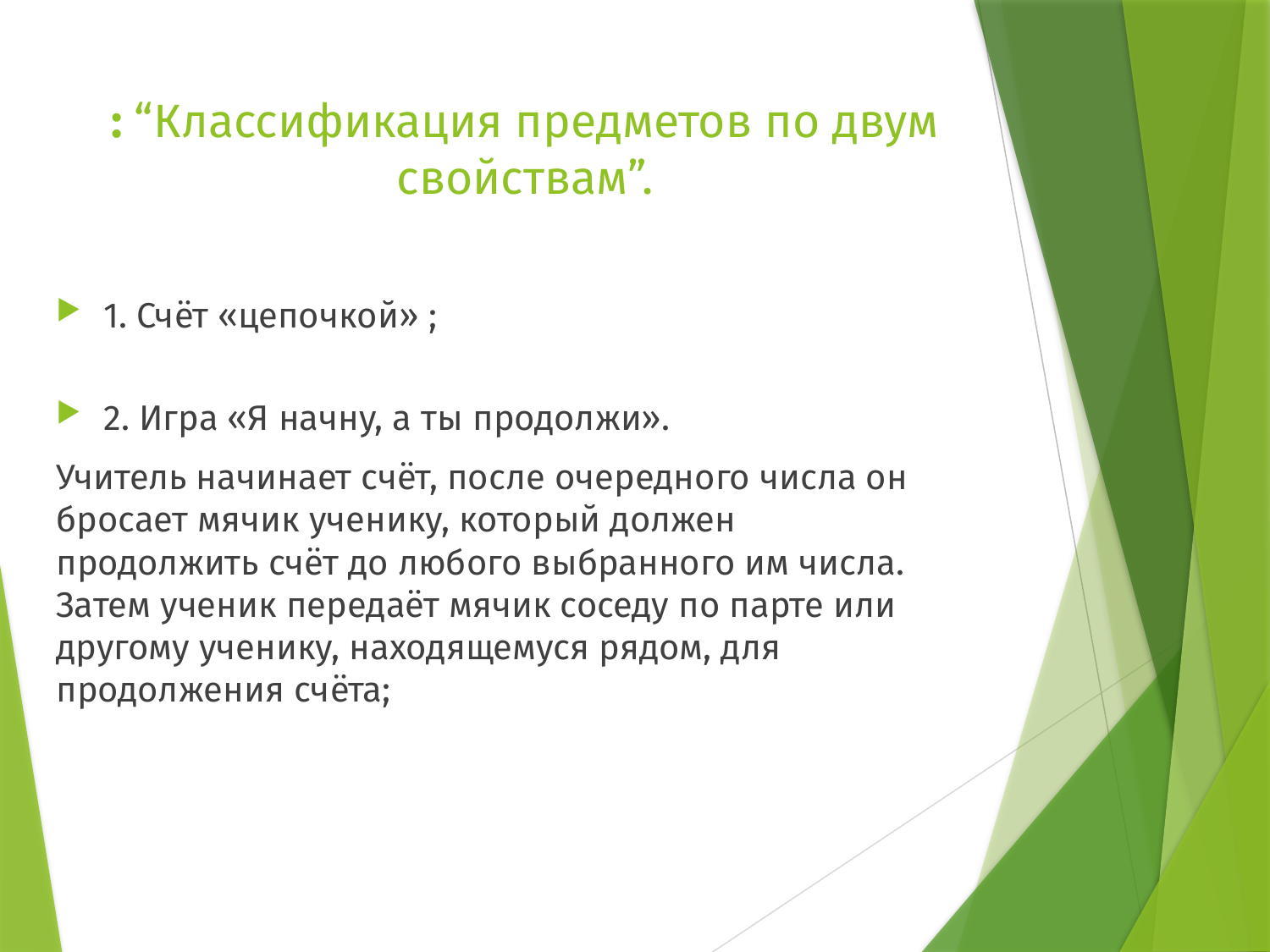

# : “Классификация предметов по двум свойствам”.
1. Счёт «цепочкой» ;
2. Игра «Я начну, а ты продолжи».
Учитель начинает счёт, после очередного числа он бросает мячик ученику, который должен продолжить счёт до любого выбранного им числа. Затем ученик передаёт мячик соседу по парте или другому ученику, находящемуся рядом, для продолжения счёта;